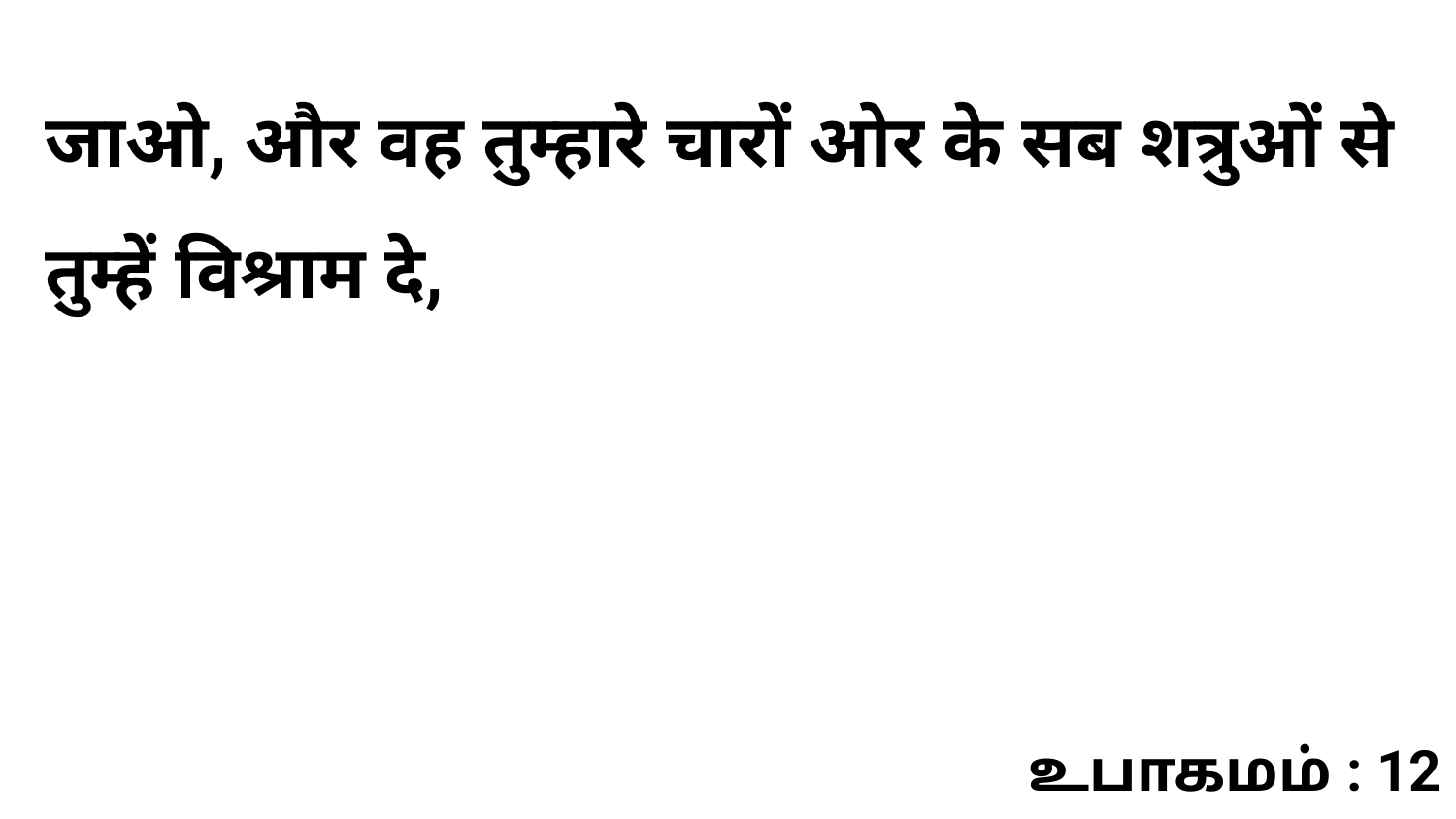

जाओ, और वह तुम्हारे चारों ओर के सब शत्रुओं से तुम्हें विश्राम दे,
உபாகமம் : 12